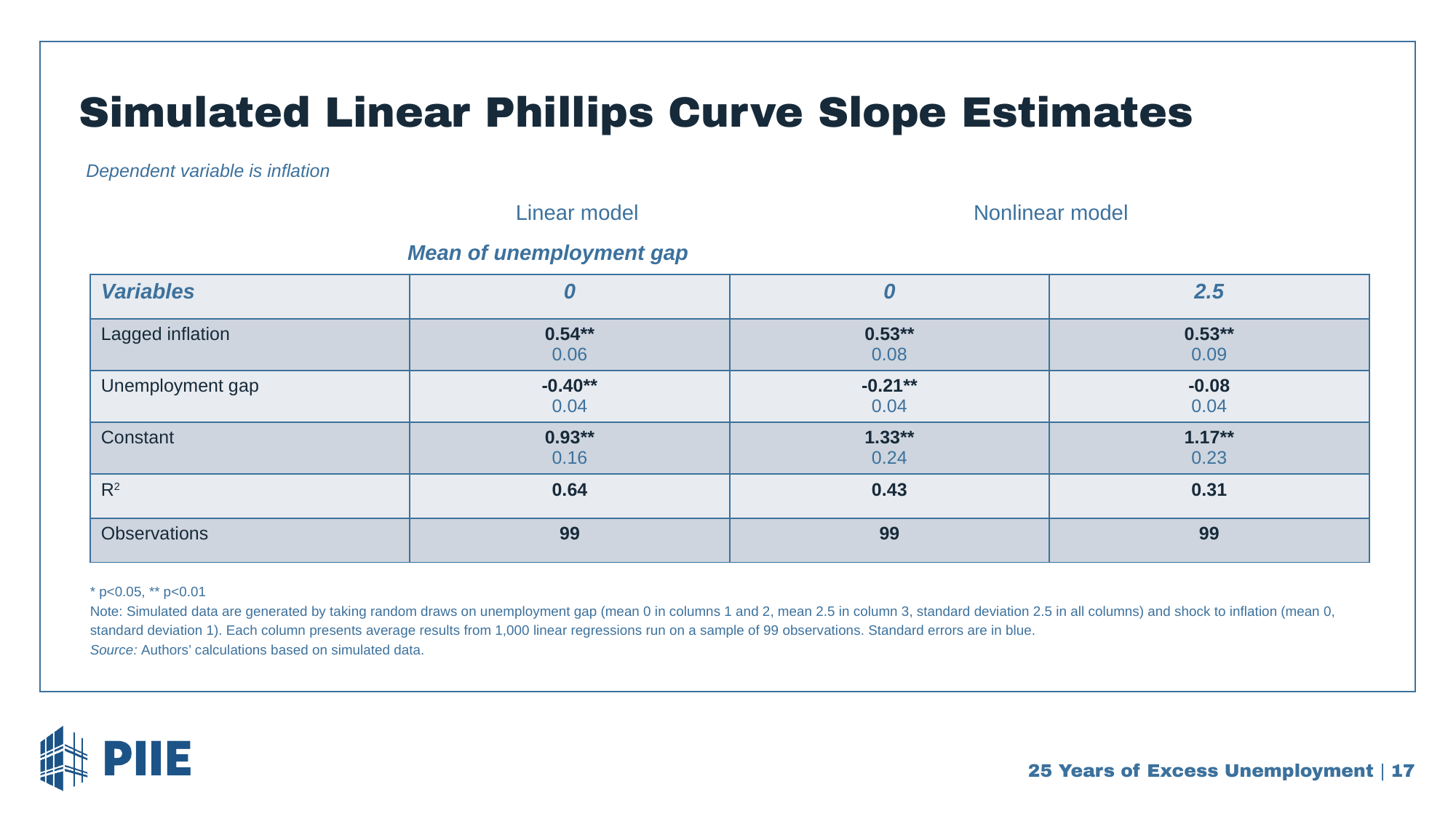

# Simulated Linear Phillips Curve Slope Estimates
Dependent variable is inflation
                  Linear model
                                         Nonlinear model
Mean of unemployment gap
| Variables | 0 | 0 | 2.5 |
| --- | --- | --- | --- |
| Lagged inflation | 0.54\*\* 0.06 | 0.53\*\* 0.08 | 0.53\*\* 0.09 |
| Unemployment gap | -0.40\*\* 0.04 | -0.21\*\* 0.04 | -0.08 0.04 |
| Constant | 0.93\*\* 0.16 | 1.33\*\* 0.24 | 1.17\*\* 0.23 |
| R2 | 0.64 | 0.43 | 0.31 |
| Observations | 99 | 99 | 99 |
* p<0.05, ** p<0.01
Note: Simulated data are generated by taking random draws on unemployment gap (mean 0 in columns 1 and 2, mean 2.5 in column 3, standard deviation 2.5 in all columns) and shock to inflation (mean 0,
standard deviation 1). Each column presents average results from 1,000 linear regressions run on a sample of 99 observations. Standard errors are in blue.
Source: Authors’ calculations based on simulated data.
 25 Years of Excess Unemployment | 17